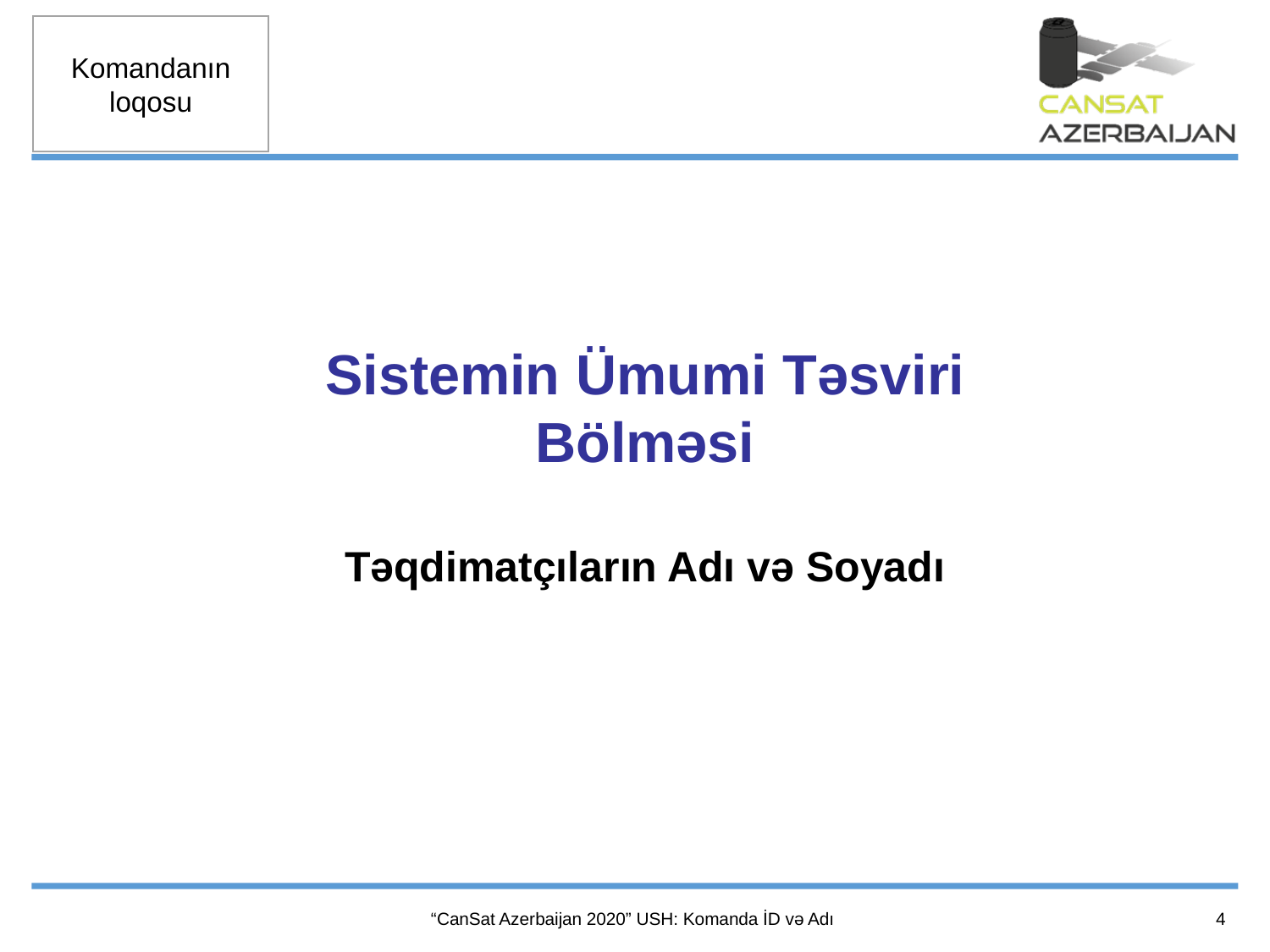

Sistemin Ümumi Təsviri
Bölməsi
Təqdimatçıların Adı və Soyadı
4
“CanSat Azerbaijan 2020” USH: Komanda İD və Adı